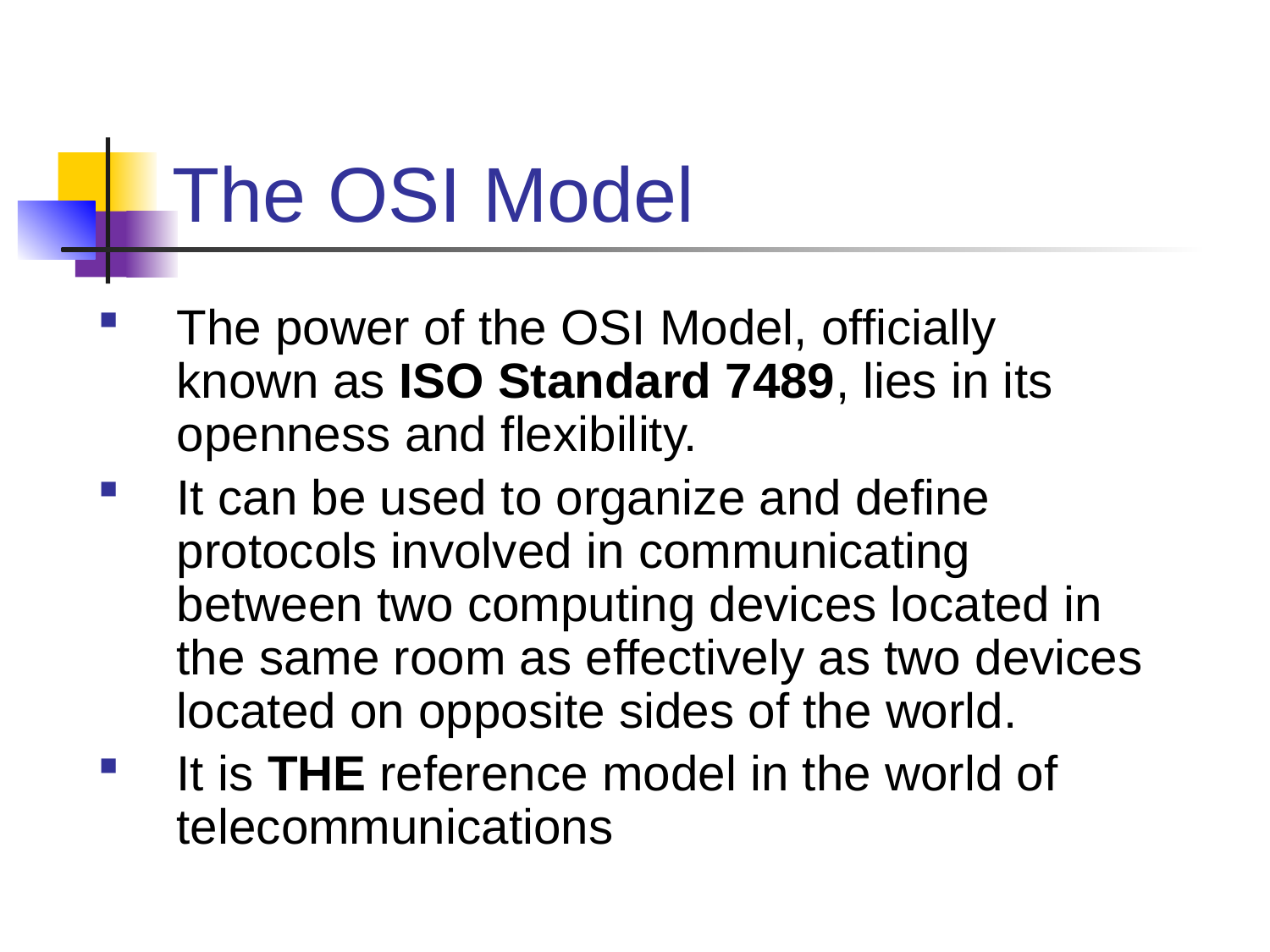

# The OSI Model
The power of the OSI Model, officially known as ISO Standard 7489, lies in its openness and flexibility.
It can be used to organize and define protocols involved in communicating between two computing devices located in the same room as effectively as two devices located on opposite sides of the world.
It is THE reference model in the world of telecommunications